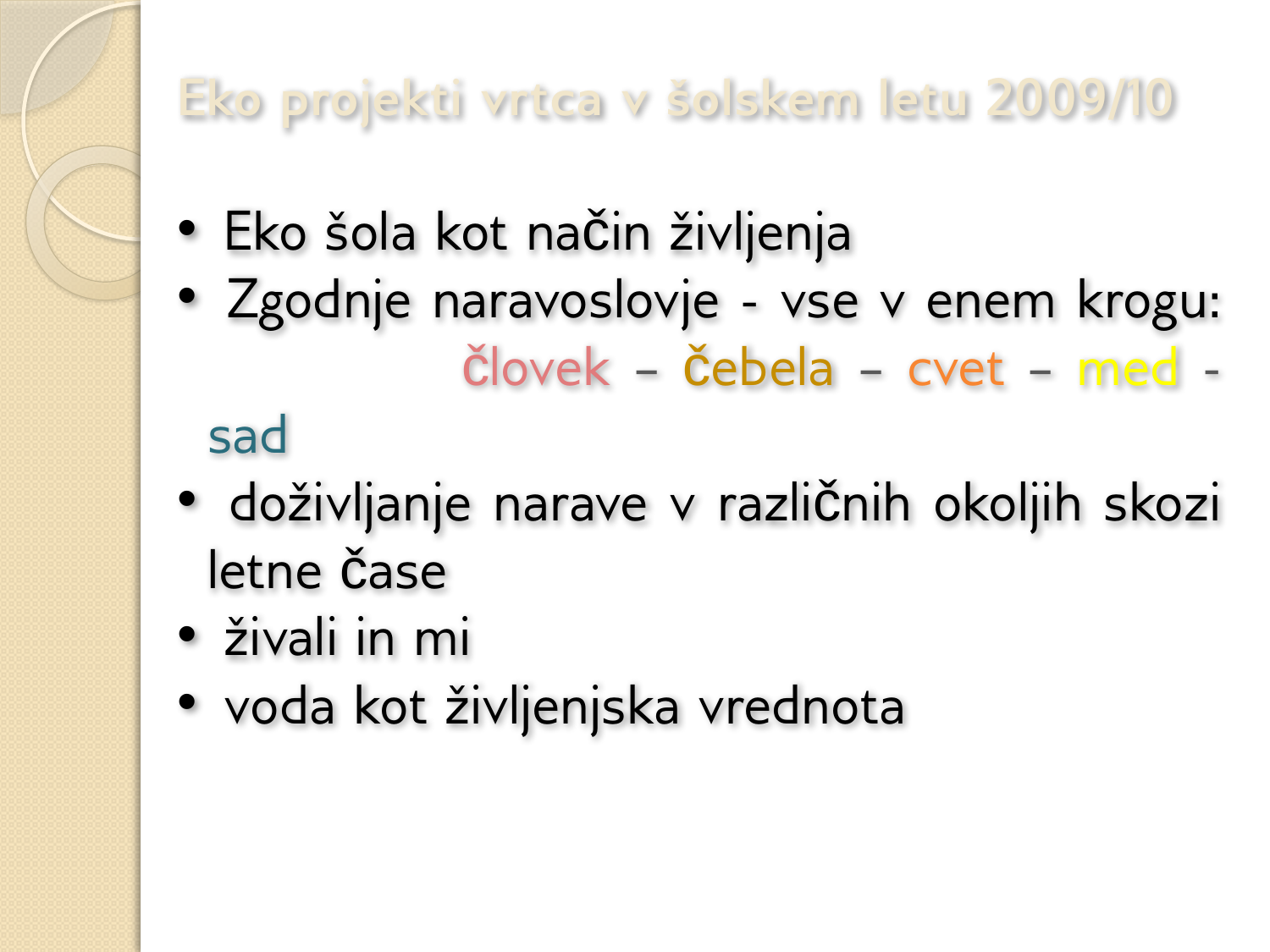

Eko projekti vrtca v šolskem letu 2009/10

 Eko šola kot način življenja
 Zgodnje naravoslovje - vse v enem krogu: 		človek – čebela – cvet – med - sad
 doživljanje narave v različnih okoljih skozi letne čase
 živali in mi
 voda kot življenjska vrednota